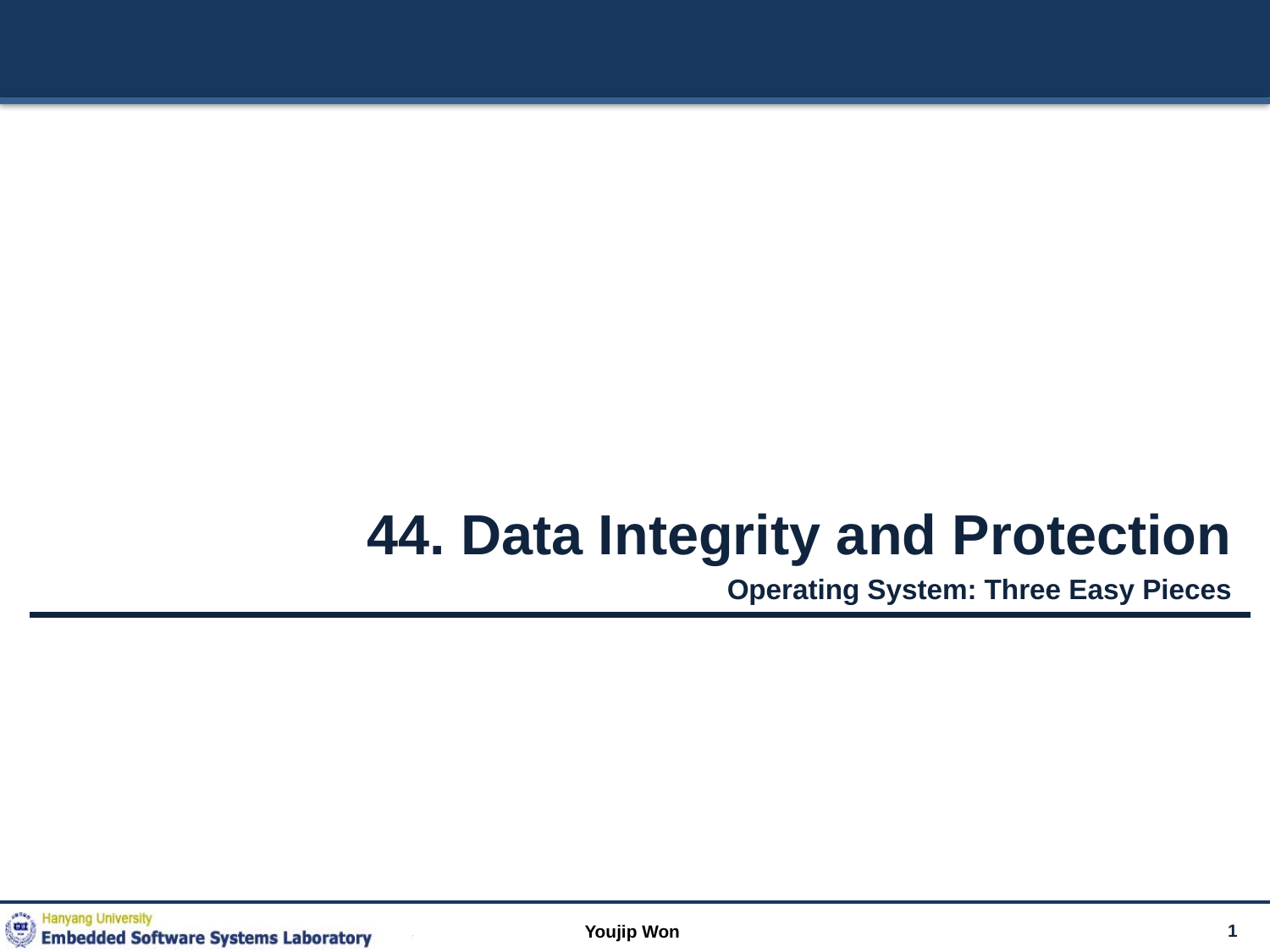

44. Data Integrity and Protection
Operating System: Three Easy Pieces
Youjip Won
1